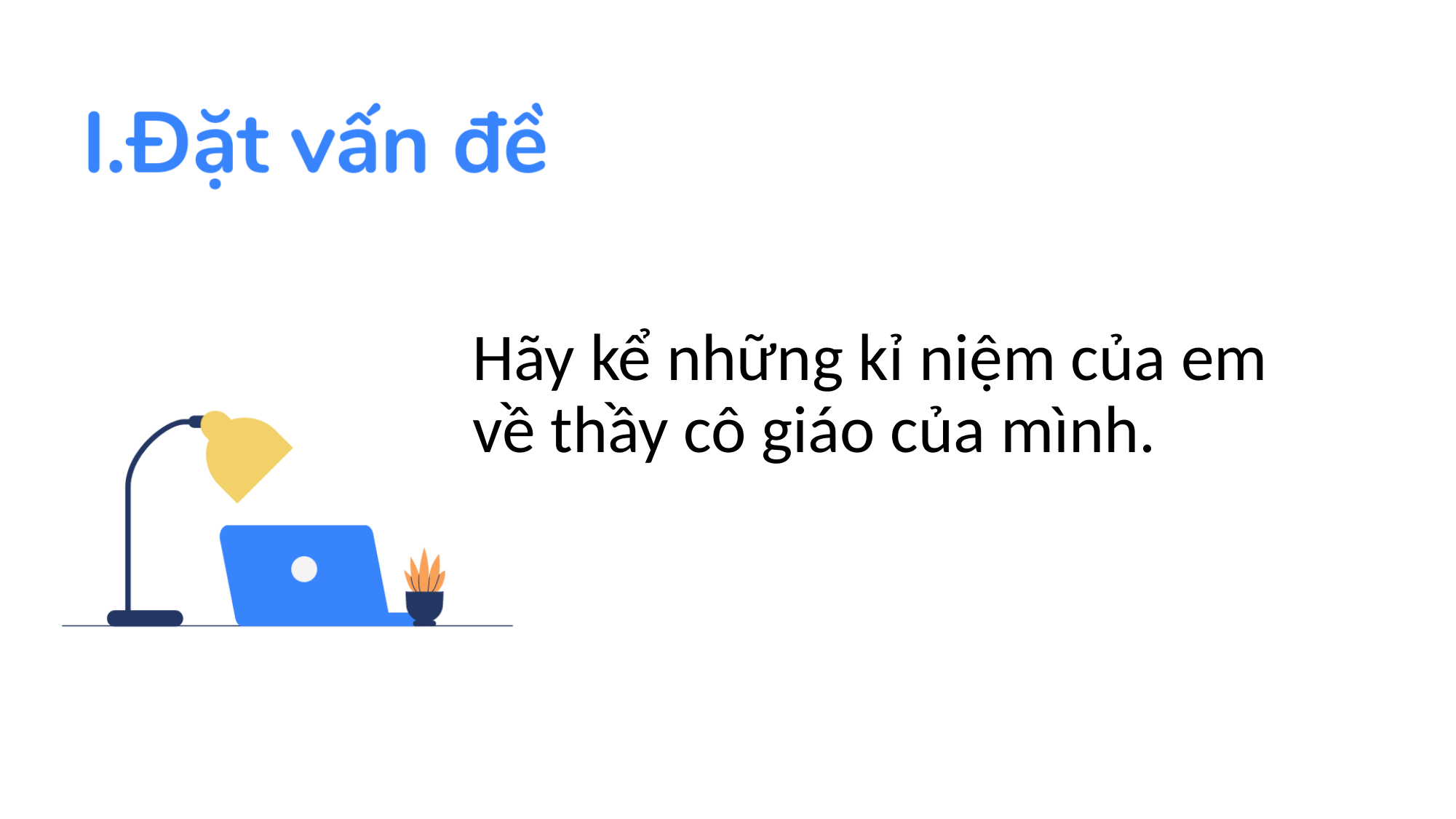

Hãy kể những kỉ niệm của em về thầy cô giáo của mình.